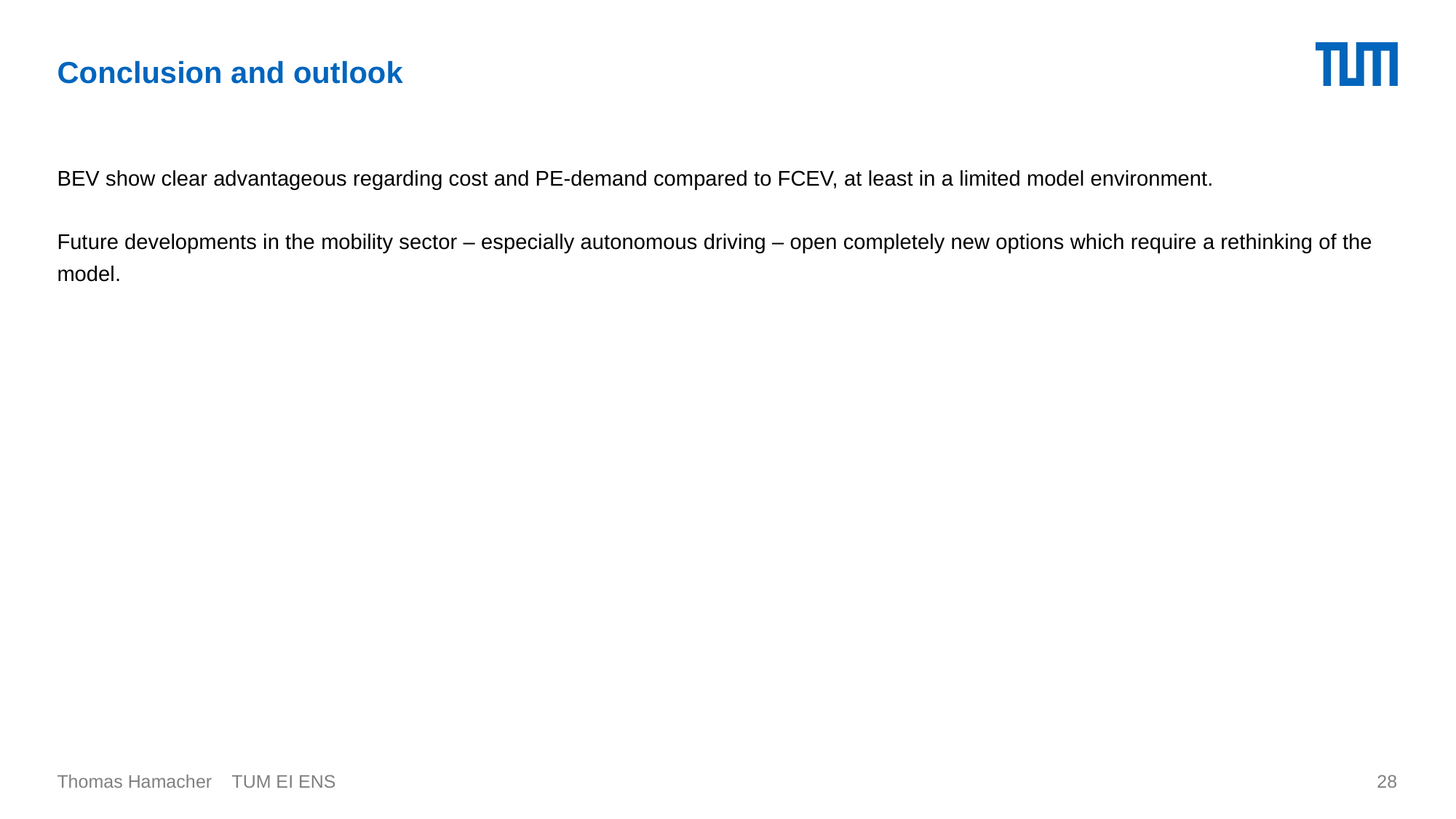

# Conclusion and outlook
BEV show clear advantageous regarding cost and PE-demand compared to FCEV, at least in a limited model environment.

Future developments in the mobility sector – especially autonomous driving – open completely new options which require a rethinking of the model.

Thomas Hamacher    TUM EI ENS
28